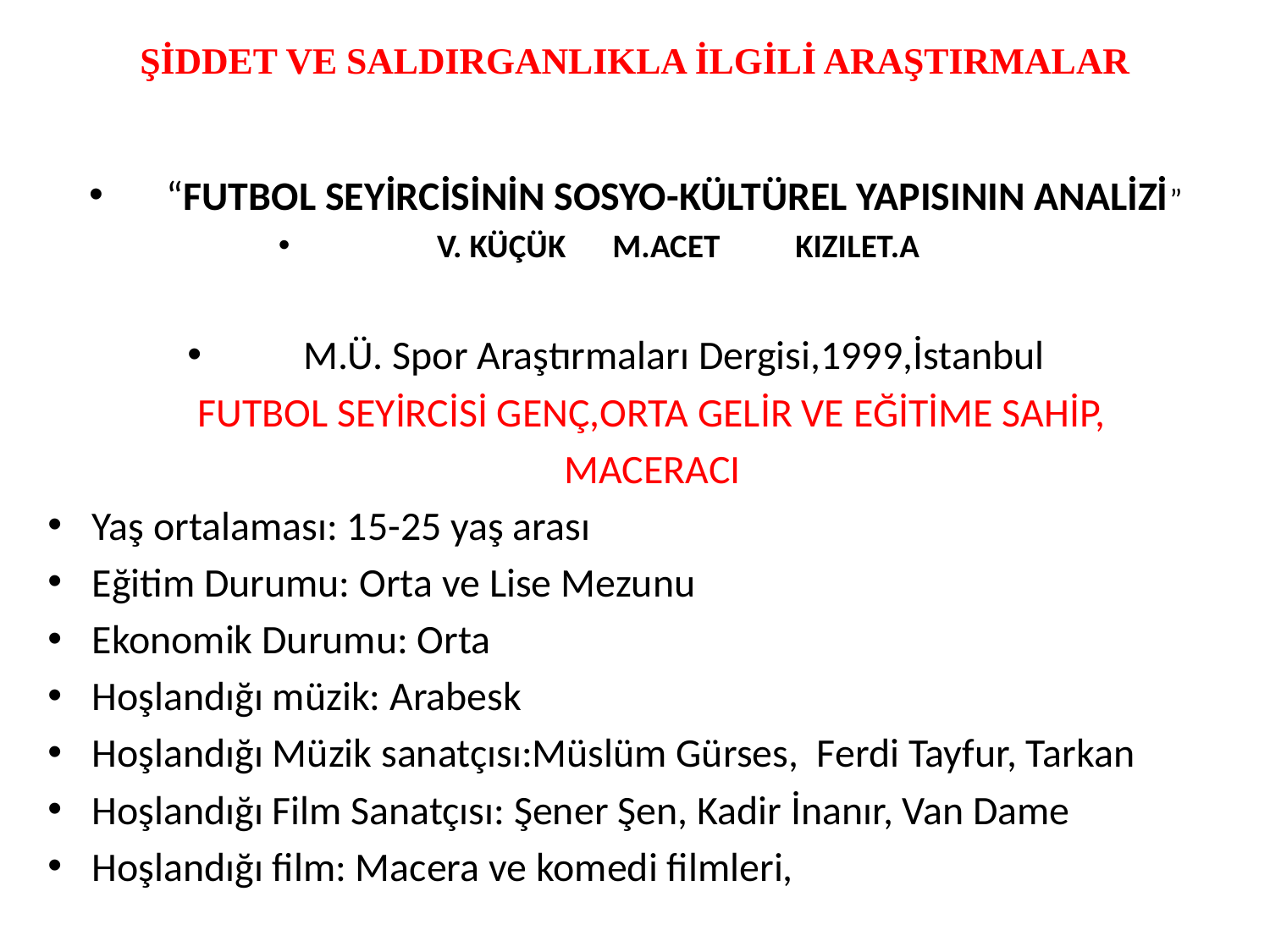

# ŞİDDET VE SALDIRGANLIKLA İLGİLİ ARAŞTIRMALAR

“FUTBOL SEYİRCİSİNİN SOSYO-KÜLTÜREL YAPISININ ANALİZİ”
 V. KÜÇÜK		M.ACET		KIZILET.A

M.Ü. Spor Araştırmaları Dergisi,1999,İstanbul
FUTBOL SEYİRCİSİ GENÇ,ORTA GELİR VE EĞİTİME SAHİP,
MACERACI
Yaş ortalaması: 15-25 yaş arası
Eğitim Durumu: Orta ve Lise Mezunu
Ekonomik Durumu: Orta
Hoşlandığı müzik: Arabesk
Hoşlandığı Müzik sanatçısı:Müslüm Gürses,  Ferdi Tayfur, Tarkan
Hoşlandığı Film Sanatçısı: Şener Şen, Kadir İnanır, Van Dame
Hoşlandığı film: Macera ve komedi filmleri,